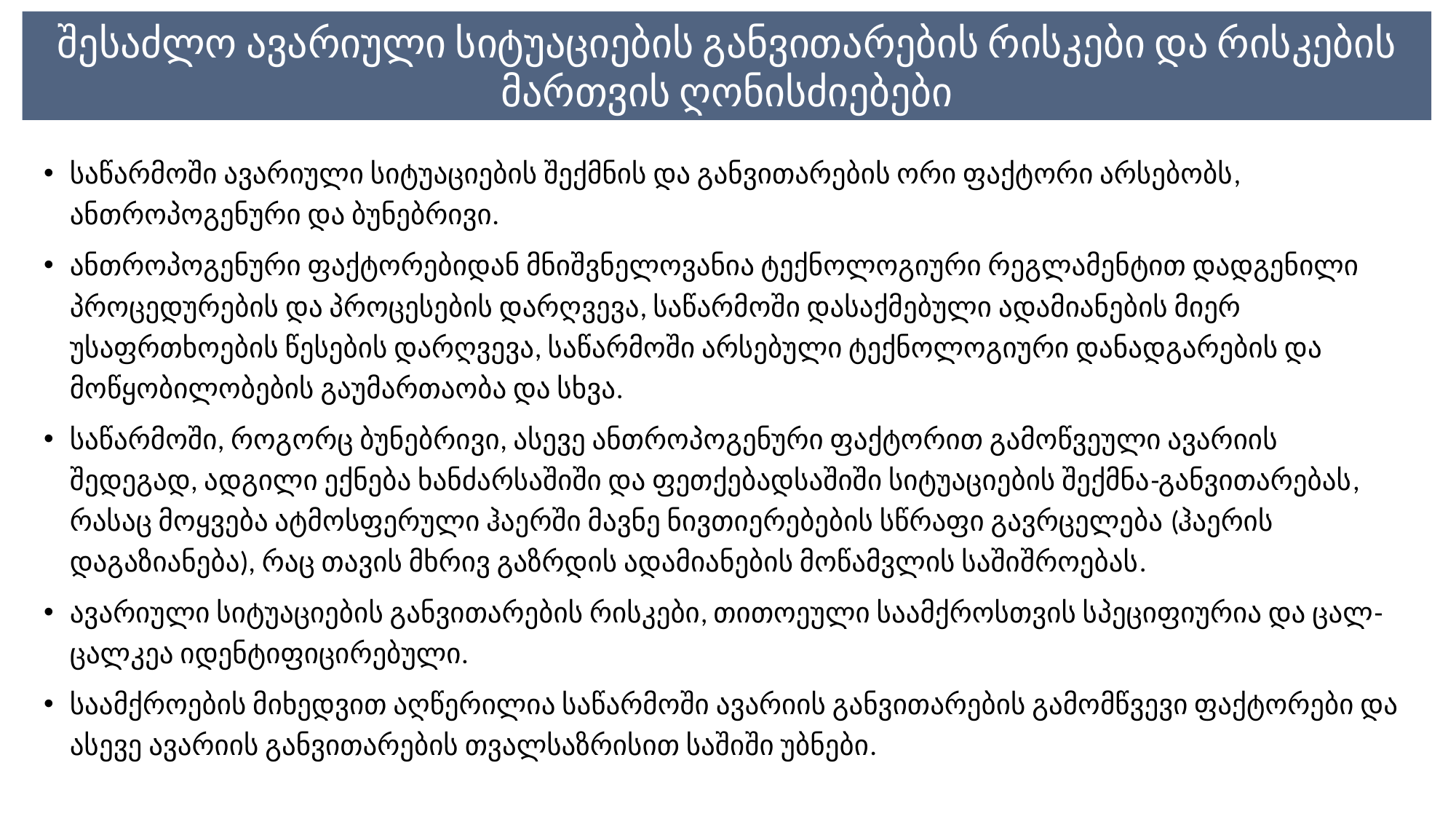

# შესაძლო ავარიული სიტუაციების განვითარების რისკები და რისკების მართვის ღონისძიებები
საწარმოში ავარიული სიტუაციების შექმნის და განვითარების ორი ფაქტორი არსებობს, ანთროპოგენური და ბუნებრივი.
ანთროპოგენური ფაქტორებიდან მნიშვნელოვანია ტექნოლოგიური რეგლამენტით დადგენილი პროცედურების და პროცესების დარღვევა, საწარმოში დასაქმებული ადამიანების მიერ უსაფრთხოების წესების დარღვევა, საწარმოში არსებული ტექნოლოგიური დანადგარების და მოწყობილობების გაუმართაობა და სხვა.
საწარმოში, როგორც ბუნებრივი, ასევე ანთროპოგენური ფაქტორით გამოწვეული ავარიის შედეგად, ადგილი ექნება ხანძარსაშიში და ფეთქებადსაშიში სიტუაციების შექმნა-განვითარებას, რასაც მოყვება ატმოსფერული ჰაერში მავნე ნივთიერებების სწრაფი გავრცელება (ჰაერის დაგაზიანება), რაც თავის მხრივ გაზრდის ადამიანების მოწამვლის საშიშროებას.
ავარიული სიტუაციების განვითარების რისკები, თითოეული საამქროსთვის სპეციფიურია და ცალ-ცალკეა იდენტიფიცირებული.
საამქროების მიხედვით აღწერილია საწარმოში ავარიის განვითარების გამომწვევი ფაქტორები და ასევე ავარიის განვითარების თვალსაზრისით საშიში უბნები.